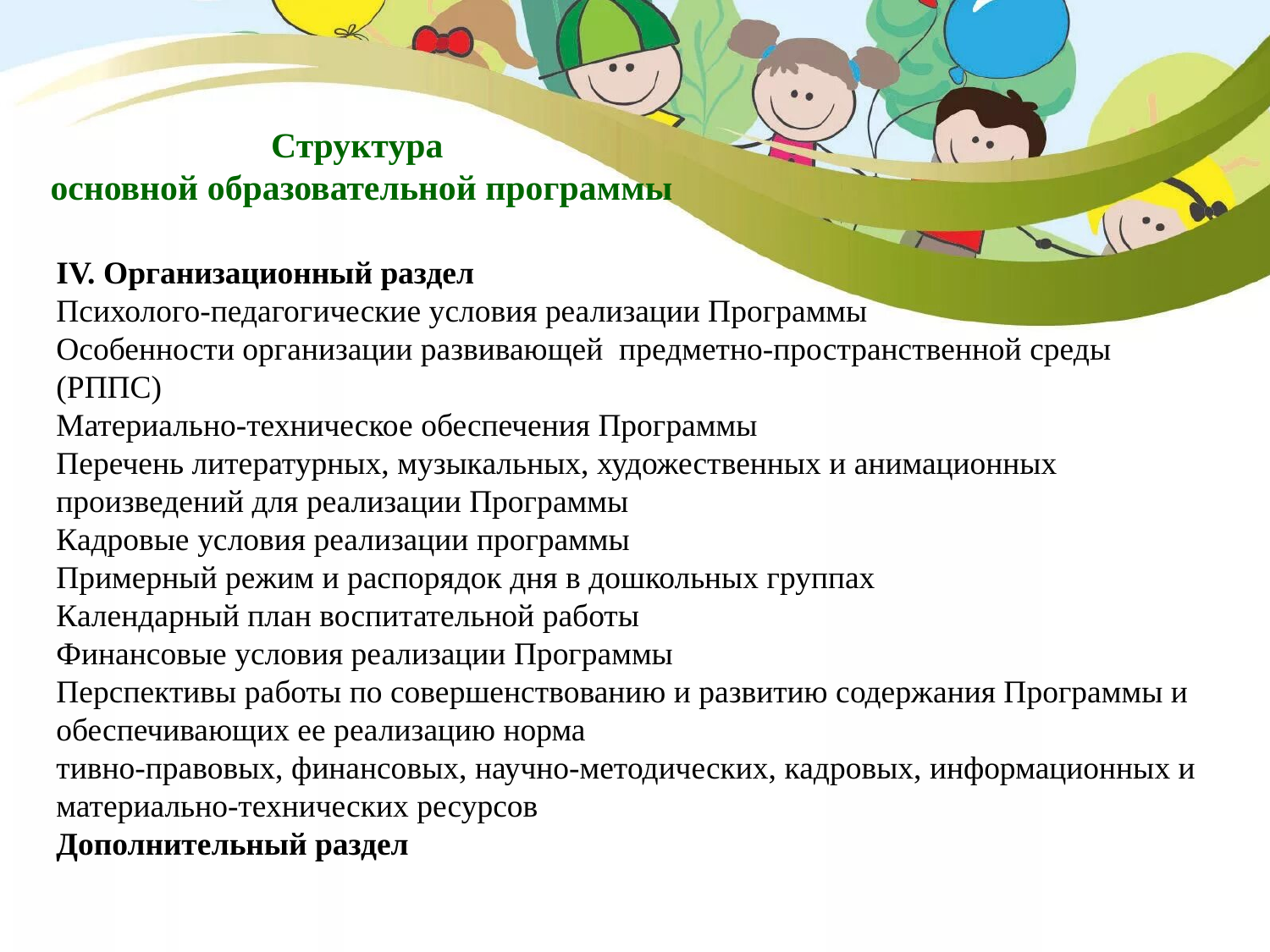

Структура
основной образовательной программы
IV. Организационный раздел
Психолого-педагогические условия реализации Программы
Особенности организации развивающей  предметно-пространственной среды (РППС)
Материально-техническое обеспечения Программы
Перечень литературных, музыкальных, художественных и анимационных произведений для реализации Программы
Кадровые условия реализации программы
Примерный режим и распорядок дня в дошкольных группах
Календарный план воспитательной работы
Финансовые условия реализации Программы
Перспективы работы по совершенствованию и развитию содержания Программы и обеспечивающих ее реализацию норма
тивно-правовых, финансовых, научно-методических, кадровых, информационных и материально-технических ресурсов
Дополнительный раздел